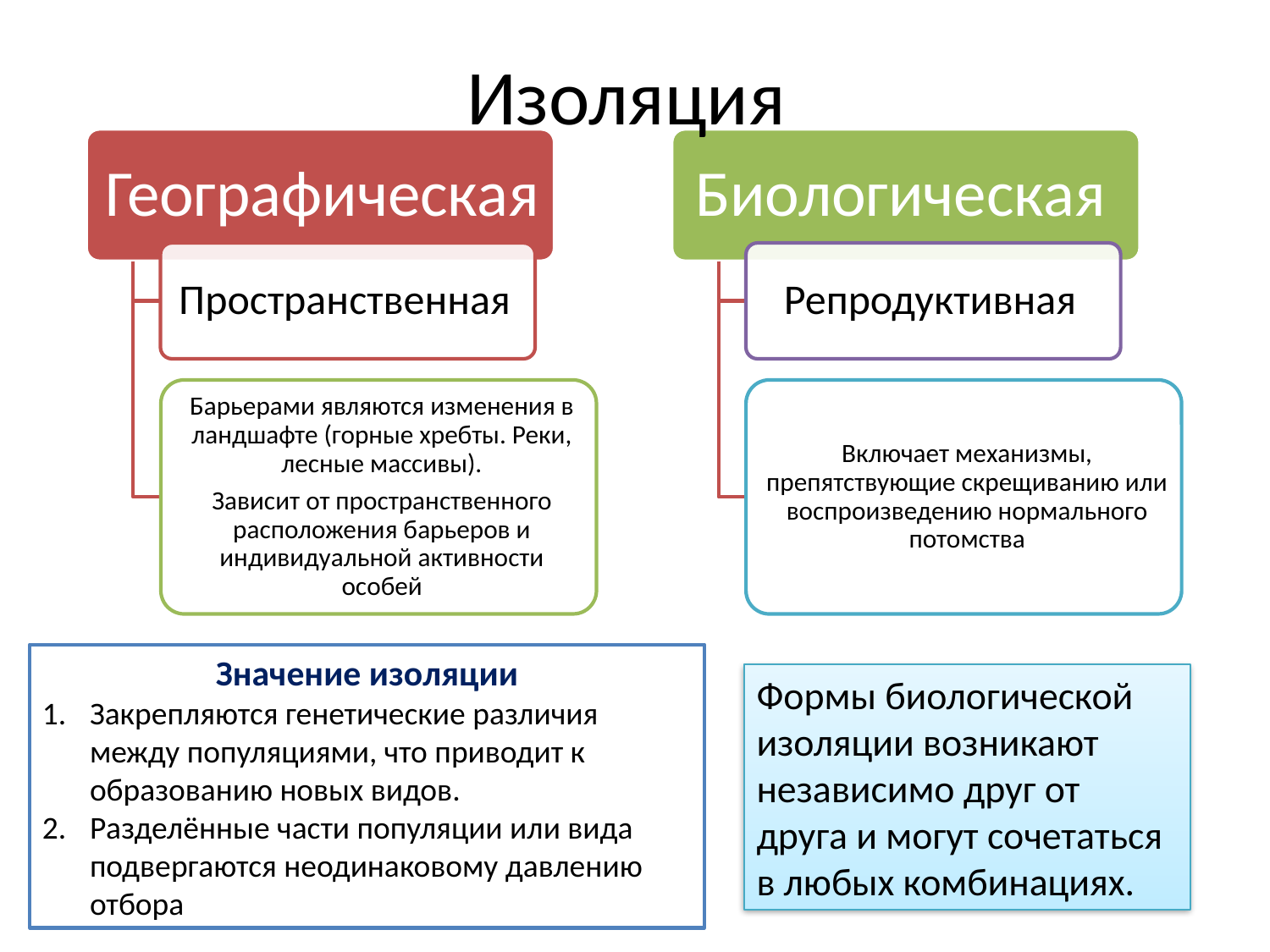

# Изоляция
Географическая
Пространственная
Барьерами являются изменения в ландшафте (горные хребты. Реки, лесные массивы).
Зависит от пространственного расположения барьеров и индивидуальной активности особей
Биологическая
Репродуктивная
Включает механизмы, препятствующие скрещиванию или воспроизведению нормального потомства
Значение изоляции
Закрепляются генетические различия между популяциями, что приводит к образованию новых видов.
Разделённые части популяции или вида подвергаются неодинаковому давлению отбора
Формы биологической изоляции возникают независимо друг от друга и могут сочетаться в любых комбинациях.